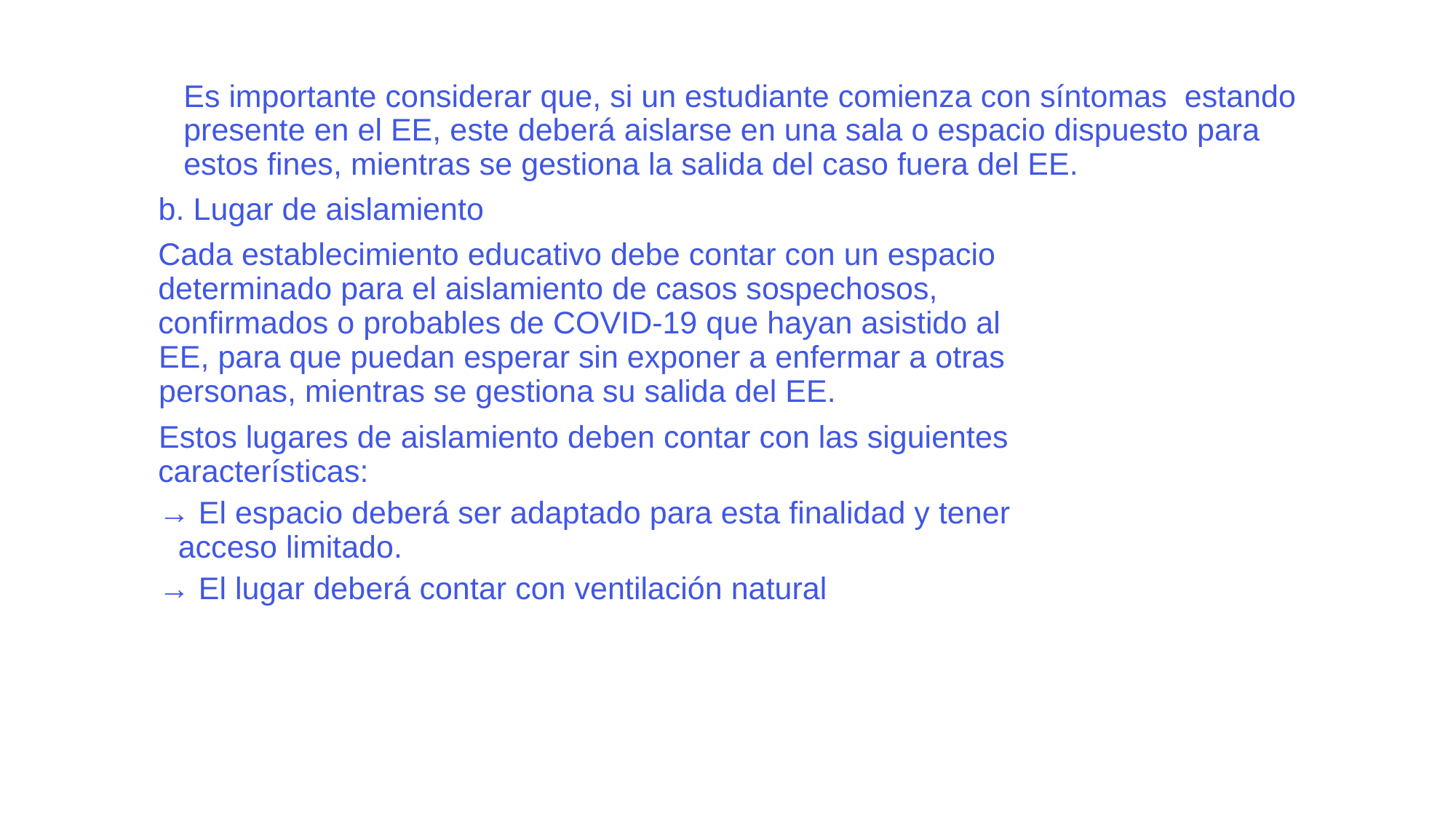

Es importante considerar que, si un estudiante comienza con síntomas  estando presente en el EE, este deberá aislarse en una sala o espacio dispuesto para  estos fines, mientras se gestiona la salida del caso fuera del EE.
b. Lugar de aislamiento
Cada establecimiento educativo debe contar con un espacio
determinado para el aislamiento de casos sospechosos,
confirmados o probables de COVID-19 que hayan asistido al
EE, para que puedan esperar sin exponer a enfermar a otras
personas, mientras se gestiona su salida del EE.
Estos lugares de aislamiento deben contar con las siguientes
características:
→ El espacio deberá ser adaptado para esta finalidad y tener
acceso limitado.
→ El lugar deberá contar con ventilación natural